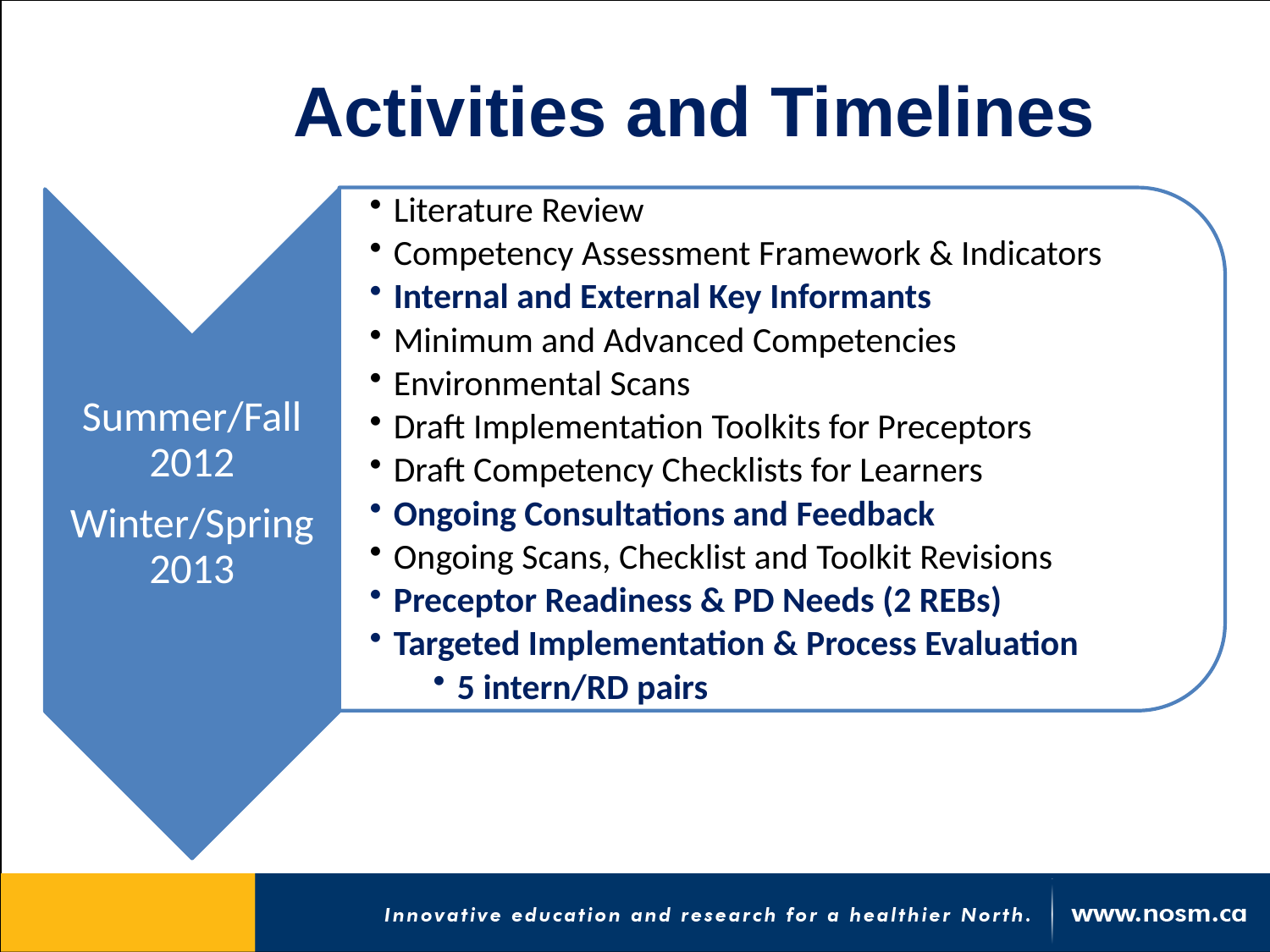

# Activities and Timelines

Literature Review
Competency Assessment Framework & Indicators
Internal and External Key Informants
Minimum and Advanced Competencies
Environmental Scans
Draft Implementation Toolkits for Preceptors
Draft Competency Checklists for Learners
Ongoing Consultations and Feedback
Ongoing Scans, Checklist and Toolkit Revisions
Preceptor Readiness & PD Needs (2 REBs)
Targeted Implementation & Process Evaluation
5 intern/RD pairs

Summer/Fall 2012
Winter/Spring 2013